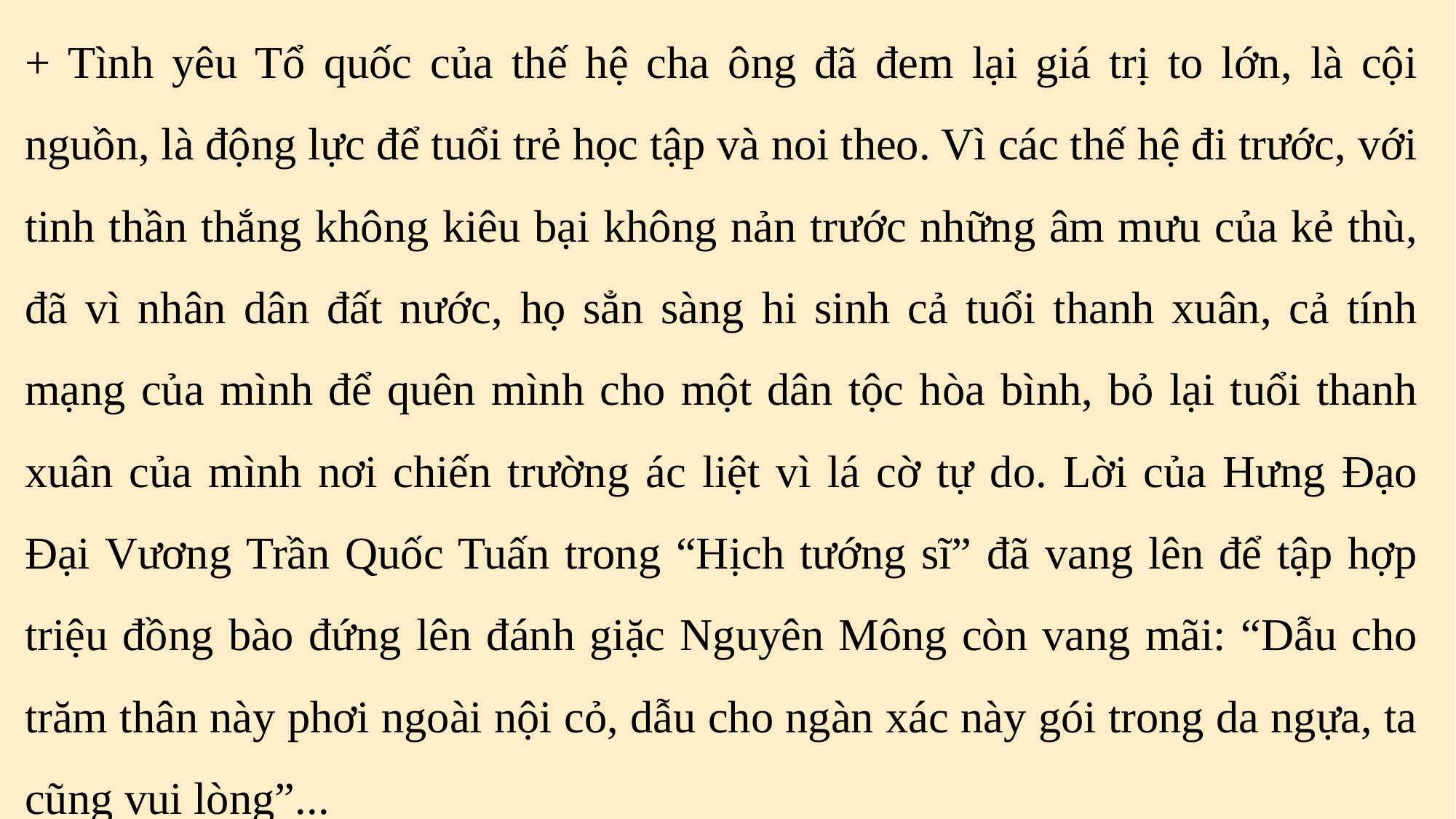

+ Tình yêu Tổ quốc của thế hệ cha ông đã đem lại giá trị to lớn, là cội nguồn, là động lực để tuổi trẻ học tập và noi theo. Vì các thế hệ đi trước, với tinh thần thắng không kiêu bại không nản trước những âm mưu của kẻ thù, đã vì nhân dân đất nước, họ sẳn sàng hi sinh cả tuổi thanh xuân, cả tính mạng của mình để quên mình cho một dân tộc hòa bình, bỏ lại tuổi thanh xuân của mình nơi chiến trường ác liệt vì lá cờ tự do. Lời của Hưng Đạo Đại Vương Trần Quốc Tuấn trong “Hịch tướng sĩ” đã vang lên để tập hợp triệu đồng bào đứng lên đánh giặc Nguyên Mông còn vang mãi: “Dẫu cho trăm thân này phơi ngoài nội cỏ, dẫu cho ngàn xác này gói trong da ngựa, ta cũng vui lòng”...